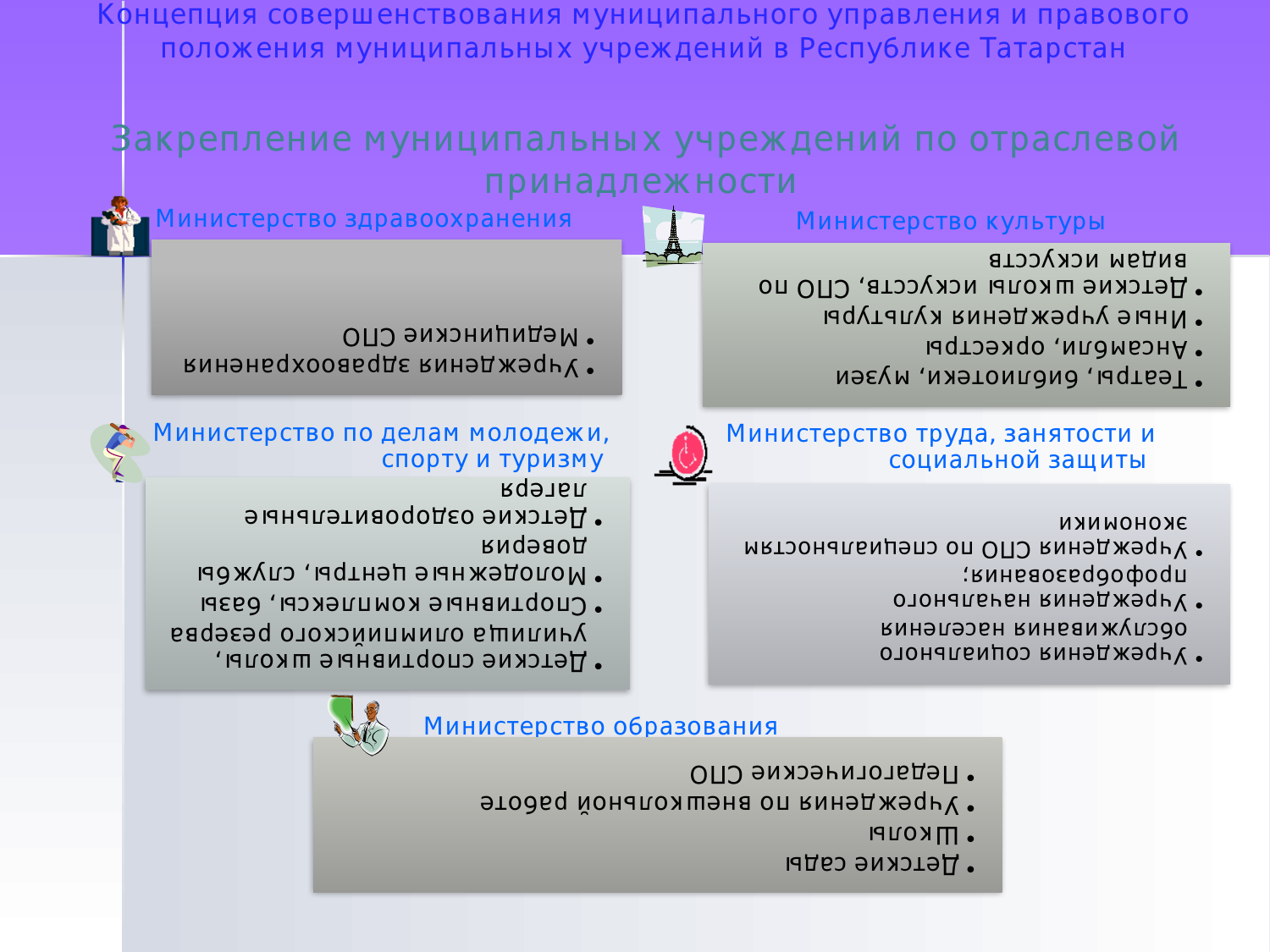

Концепция совершенствования муниципального управления и правового положения муниципальных учреждений в Республике Татарстан
Министерство здравоохранения
Учреждения здравоохранения
Медицинские СПО
Министерство образования
Детские сады
Школы
Учреждения по внешкольной работе
Педагогические СПО
Министерство культуры
Театры, библиотеки, музеи
Ансамбли, оркестры
Иные учреждения культуры
Детские школы искусств, СПО по видам искусств
Министерство по делам молодежи, спорту и туризму
Детские спортивные школы, училища олимпийского резерва
Спортивные комплексы, базы
Молодежные центры, службы доверия
Детские оздоровительные лагеря
Министерство труда, занятости и социальной защиты
Учреждения социального обслуживания населения
Учреждения начального профобразования;
Учреждения СПО по специальностям экономики
Закрепление муниципальных учреждений по отраслевой принадлежности